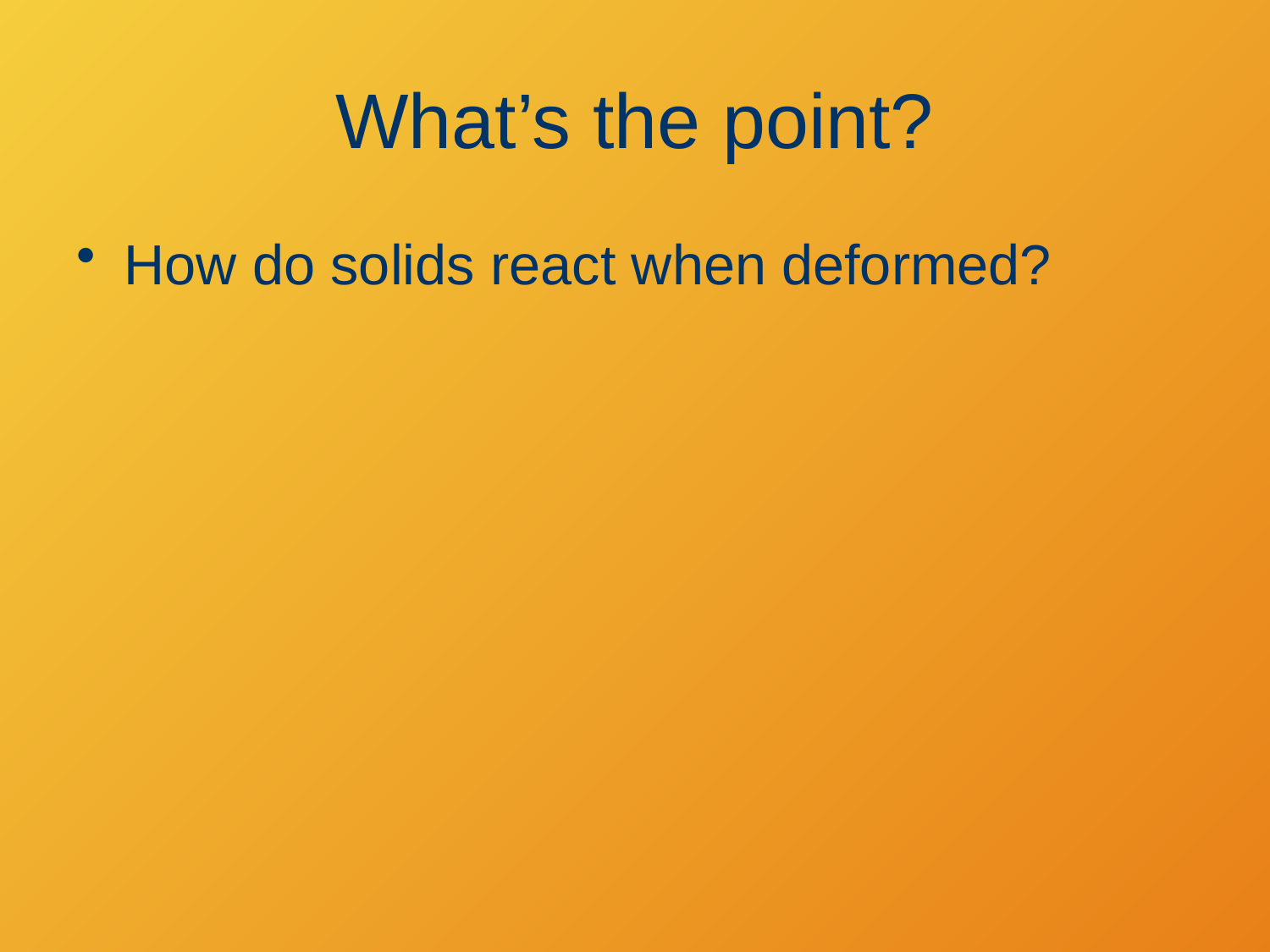

# What’s the point?
How do solids react when deformed?